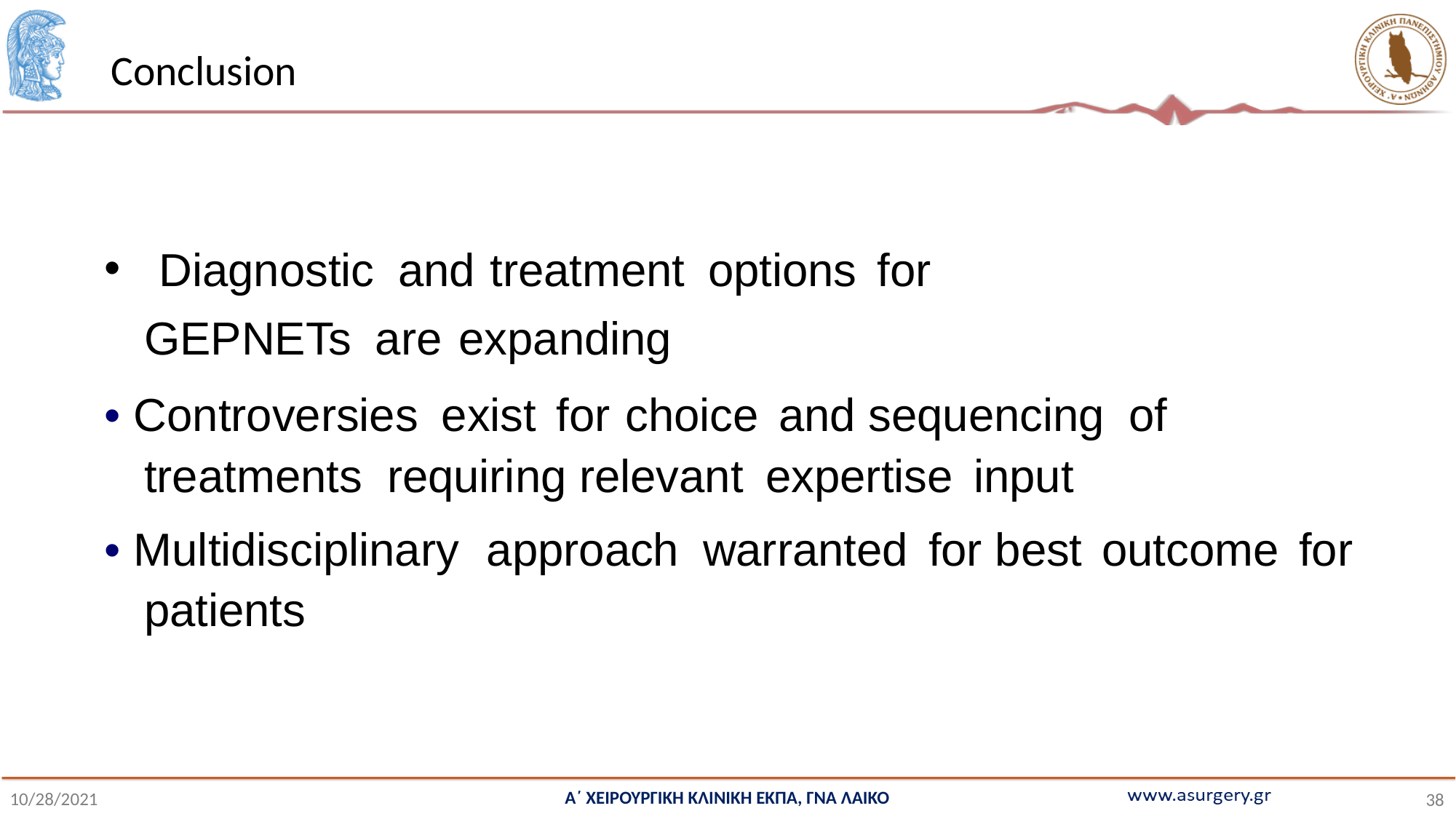

# Conclusion

Diagnostic and treatment options for
GEPNETs are expanding

• Controversies exist for choice and sequencing of treatments requiring relevant expertise input

• Multidisciplinary  approach warranted for best outcome for patients
Α΄ ΧΕΙΡΟΥΡΓΙΚΗ ΚΛΙΝΙΚΗ ΕΚΠΑ, ΓΝΑ ΛΑΙΚΟ
10/28/2021
38